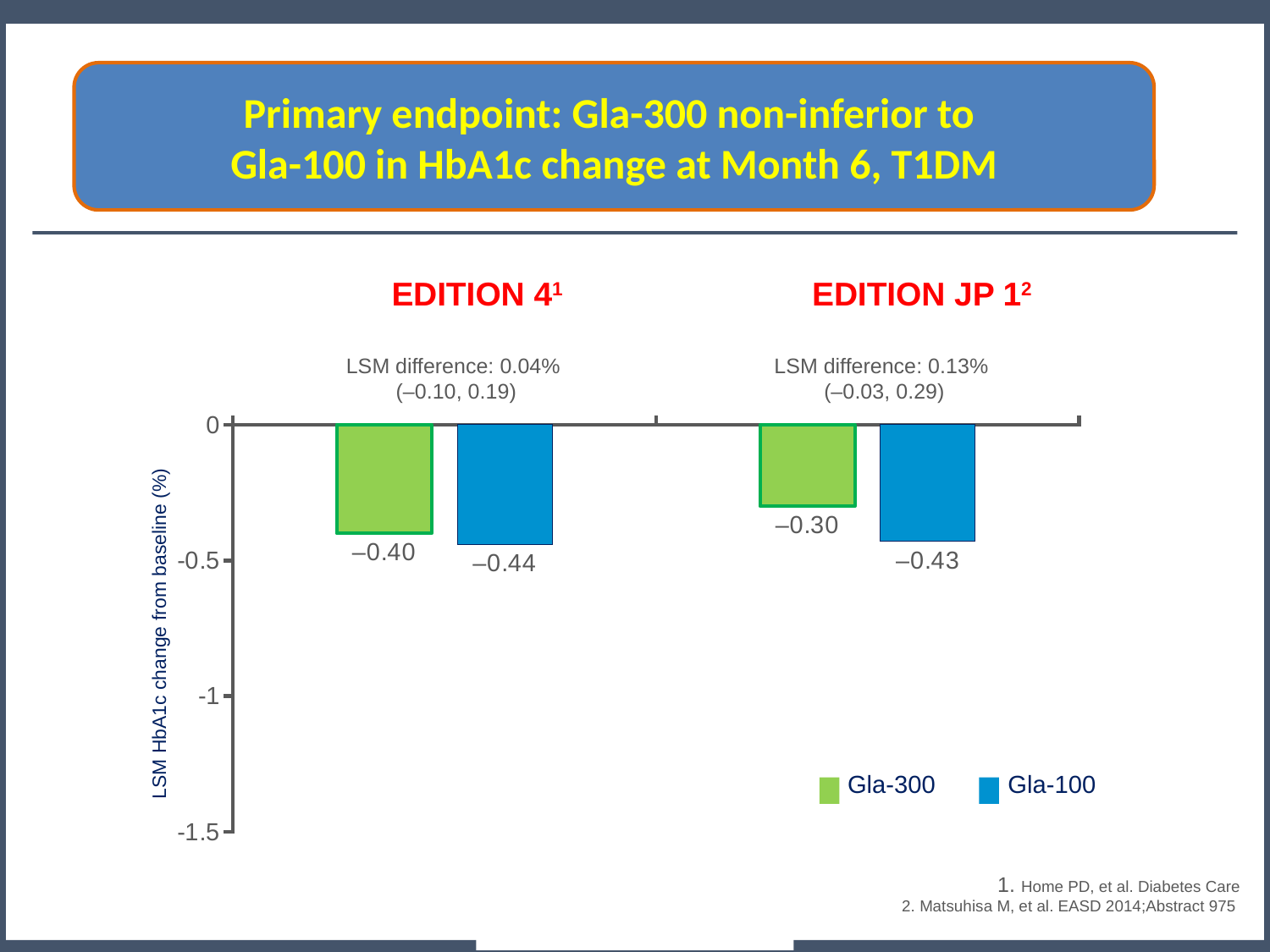

Primary endpoint: Gla-300 non-inferior to
Gla-100 in HbA1c change at Month 6, T1DM
EDITION 41
EDITION JP 12

### Chart

| Category | Gla-300 | Lantus® |
|---|---|---|
| ED4 | -0.4 | -0.44 |
| ED JP1 | -0.3000000000000003 | -0.4300000000000004 |
LSM difference: 0.04%
(–0.10, 0.19)
LSM difference: 0.13%
(–0.03, 0.29)
LSM HbA1c change from baseline (%)
Gla-300
Gla-100

1. Home PD, et al. Diabetes Care
2. Matsuhisa M, et al. EASD 2014;Abstract 975